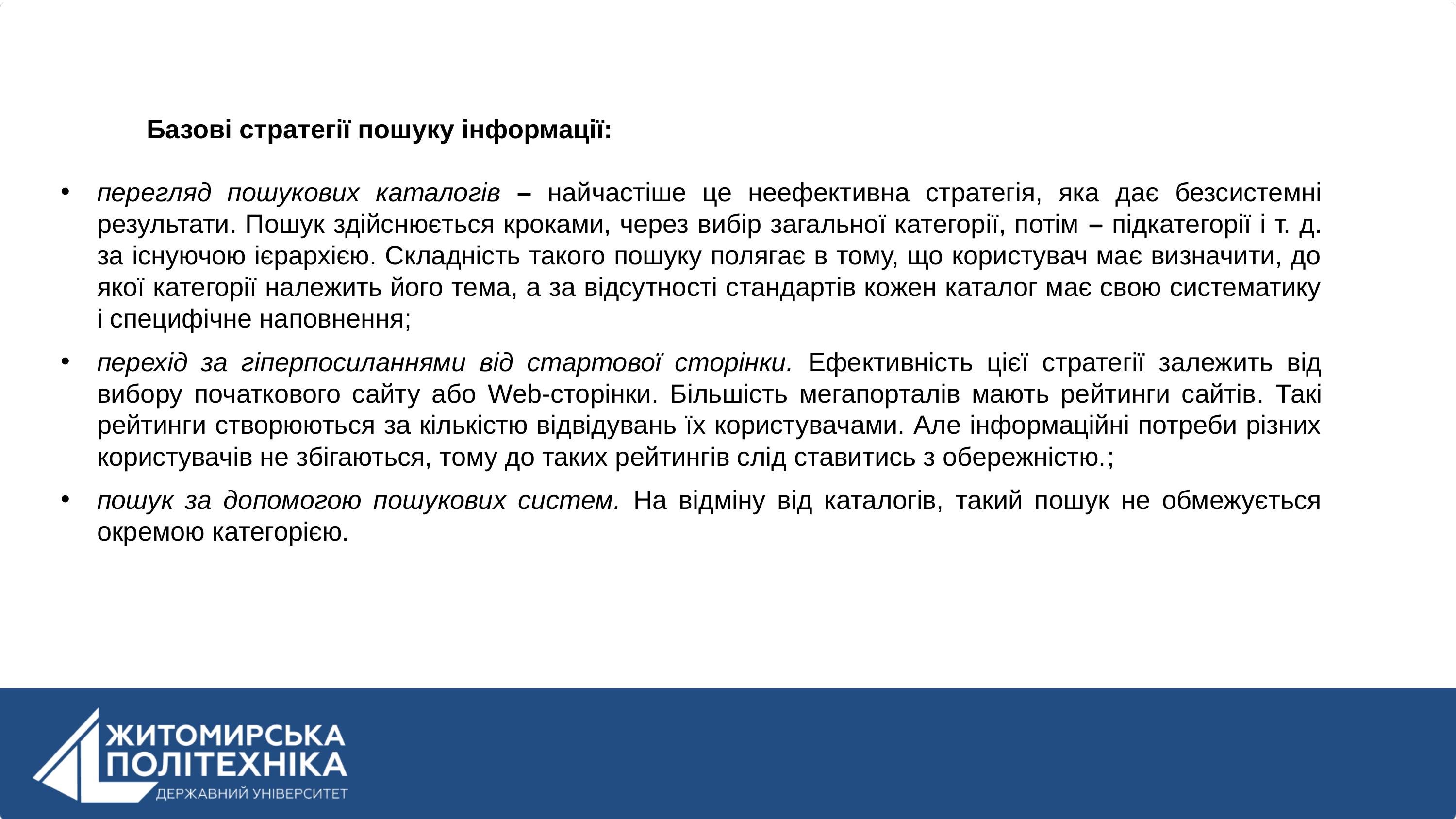

Базові стратегії пошуку інформації:

перегляд пошукових каталогів – найчастіше це неефективна стратегія, яка дає безсистемні результати. Пошук здійснюється кроками, через вибір загальної категорії, потім – підкатегорії і т. д. за існуючою ієрархією. Складність такого пошуку полягає в тому, що користувач має визначити, до якої категорії належить його тема, а за відсутності стандартів кожен каталог має свою систематику і специфічне наповнення;
перехід за гіперпосиланнями від стартової сторінки. Ефективність цієї стратегії залежить від вибору початкового сайту або Web-сторінки. Більшість мегапорталів мають рейтинги сайтів. Такі рейтинги створюються за кількістю відвідувань їх користувачами. Але інформаційні потреби різних користувачів не збігаються, тому до таких рейтингів слід ставитись з обережністю.;
пошук за допомогою пошукових систем. На відміну від каталогів, такий пошук не обмежується окремою категорією.